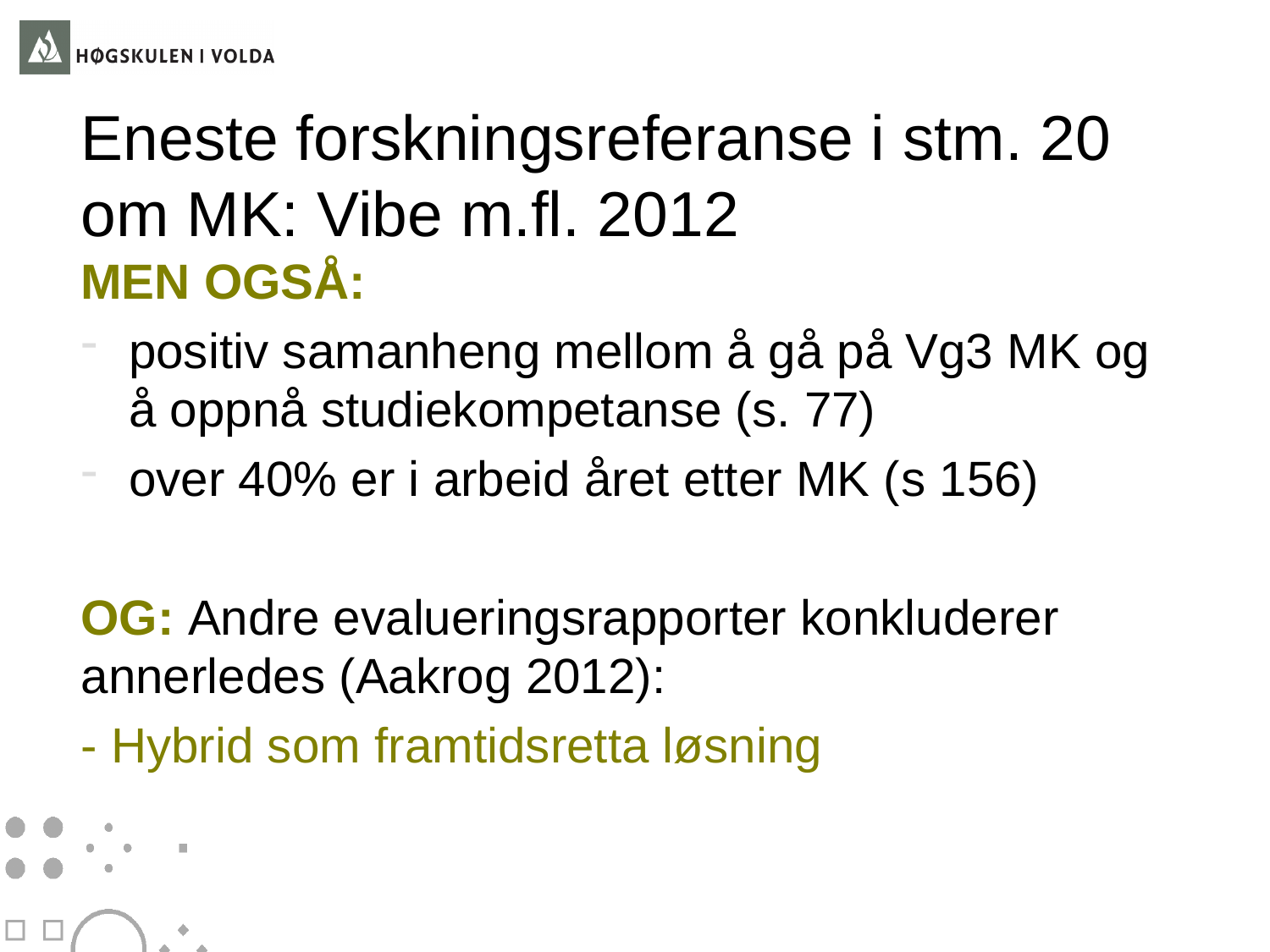

# Eneste forskningsreferanse i stm. 20 om MK: Vibe m.fl. 2012
MEN OGSÅ:
positiv samanheng mellom å gå på Vg3 MK og å oppnå studiekompetanse (s. 77)
over 40% er i arbeid året etter MK (s 156)

OG: Andre evalueringsrapporter konkluderer annerledes (Aakrog 2012):
- Hybrid som framtidsretta løsning